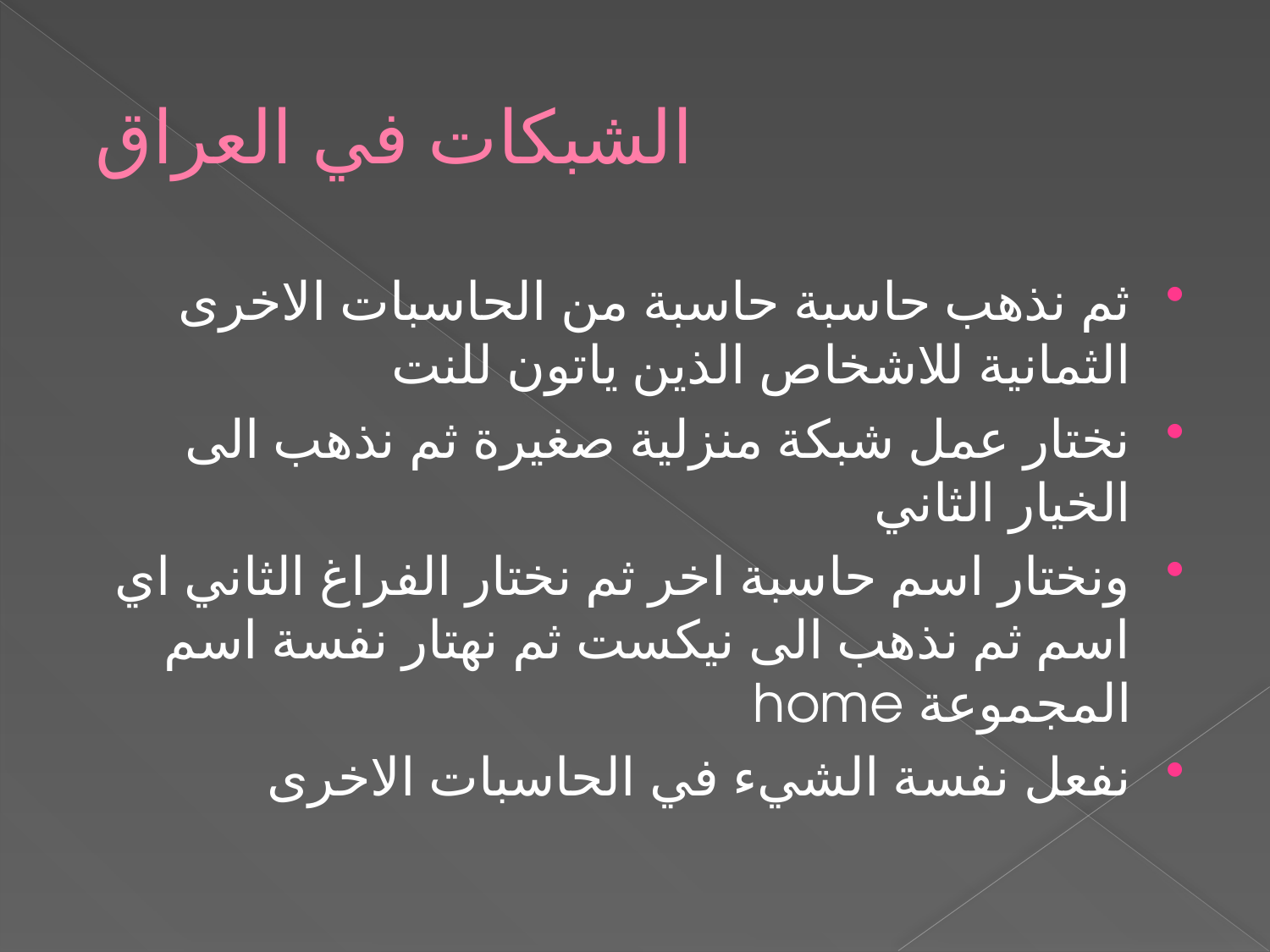

# الشبكات في العراق
ثم نذهب حاسبة حاسبة من الحاسبات الاخرى الثمانية للاشخاص الذين ياتون للنت
نختار عمل شبكة منزلية صغيرة ثم نذهب الى الخيار الثاني
ونختار اسم حاسبة اخر ثم نختار الفراغ الثاني اي اسم ثم نذهب الى نيكست ثم نهتار نفسة اسم المجموعة home
نفعل نفسة الشيء في الحاسبات الاخرى